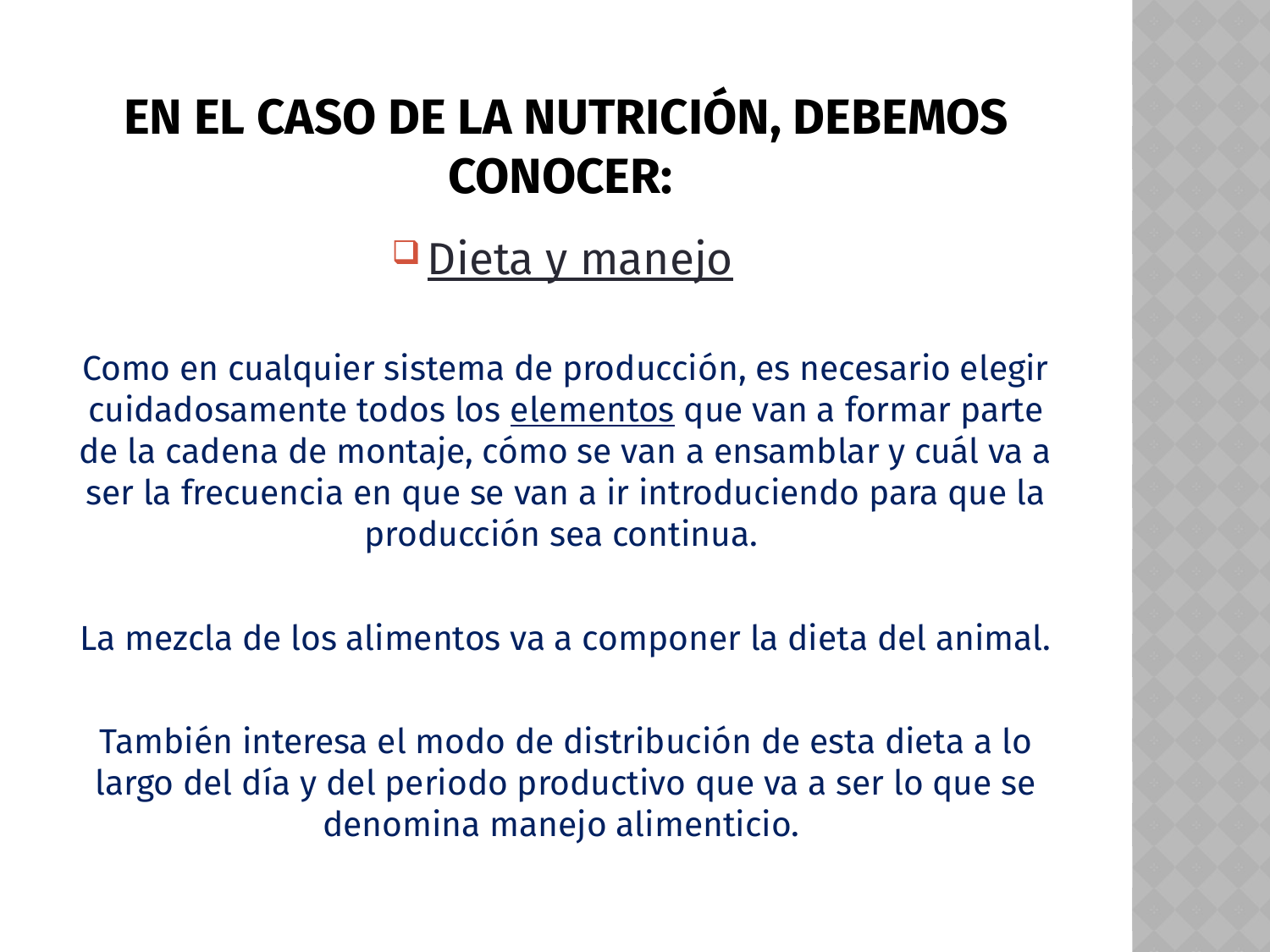

# En el caso de la nutrición, debemos conocer:
Dieta y manejo

Como en cualquier sistema de producción, es necesario elegir cuidadosamente todos los elementos que van a formar parte de la cadena de montaje, cómo se van a ensamblar y cuál va a ser la frecuencia en que se van a ir introduciendo para que la producción sea continua.

La mezcla de los alimentos va a componer la dieta del animal.

También interesa el modo de distribución de esta dieta a lo largo del día y del periodo productivo que va a ser lo que se denomina manejo alimenticio.